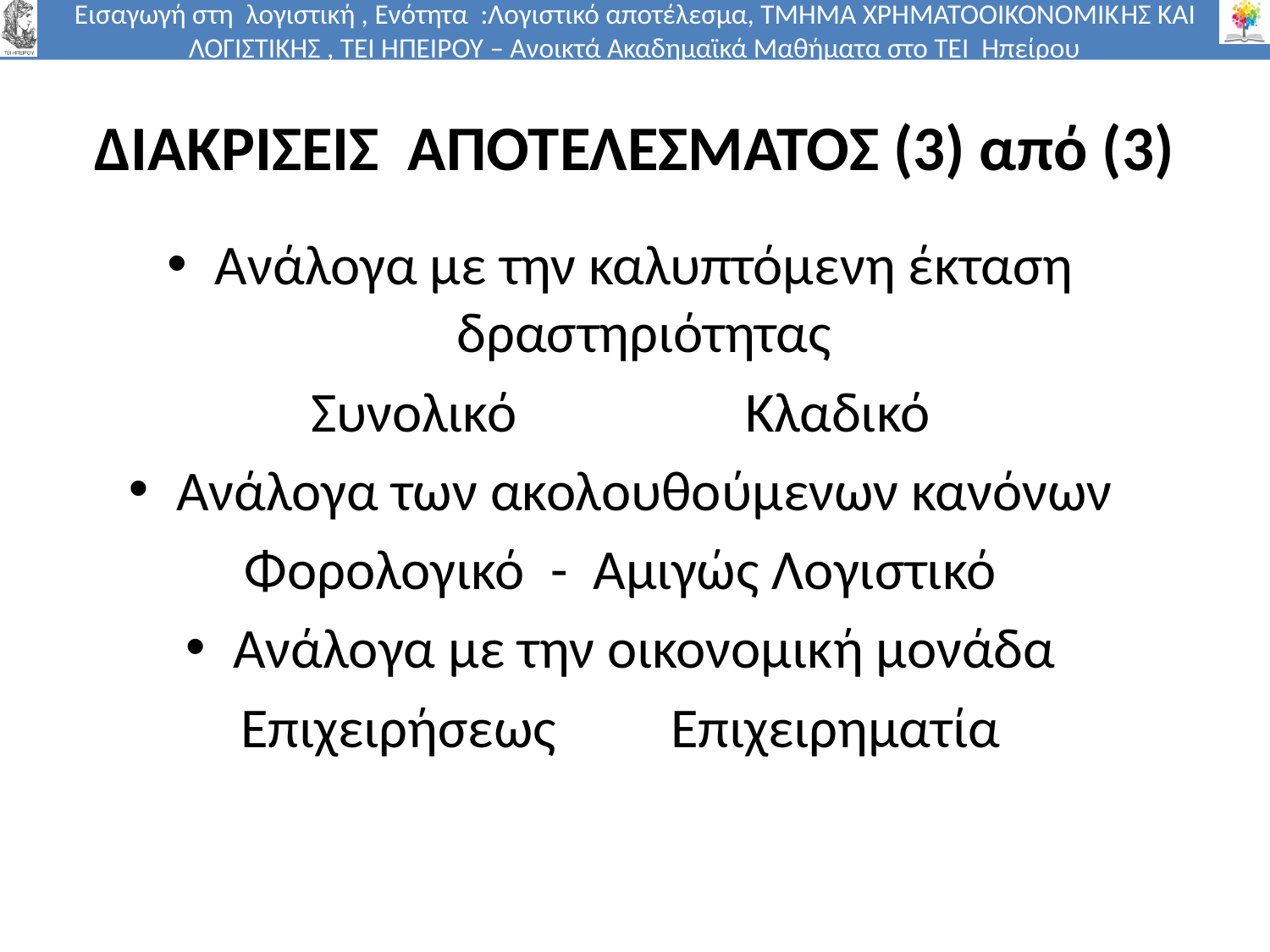

# ΔΙΑΚΡΙΣΕΙΣ  ΑΠΟΤΕΛΕΣΜΑΤΟΣ (3) από (3)
Ανάλογα με την καλυπτόμενη έκταση δραστηριότητας
Συνολικό                  Κλαδικό
Ανάλογα των ακολουθούμενων κανόνων
Φορολογικό  -  Αμιγώς Λογιστικό
Ανάλογα με την οικονομική μονάδα
Επιχειρήσεως         Επιχειρηματία